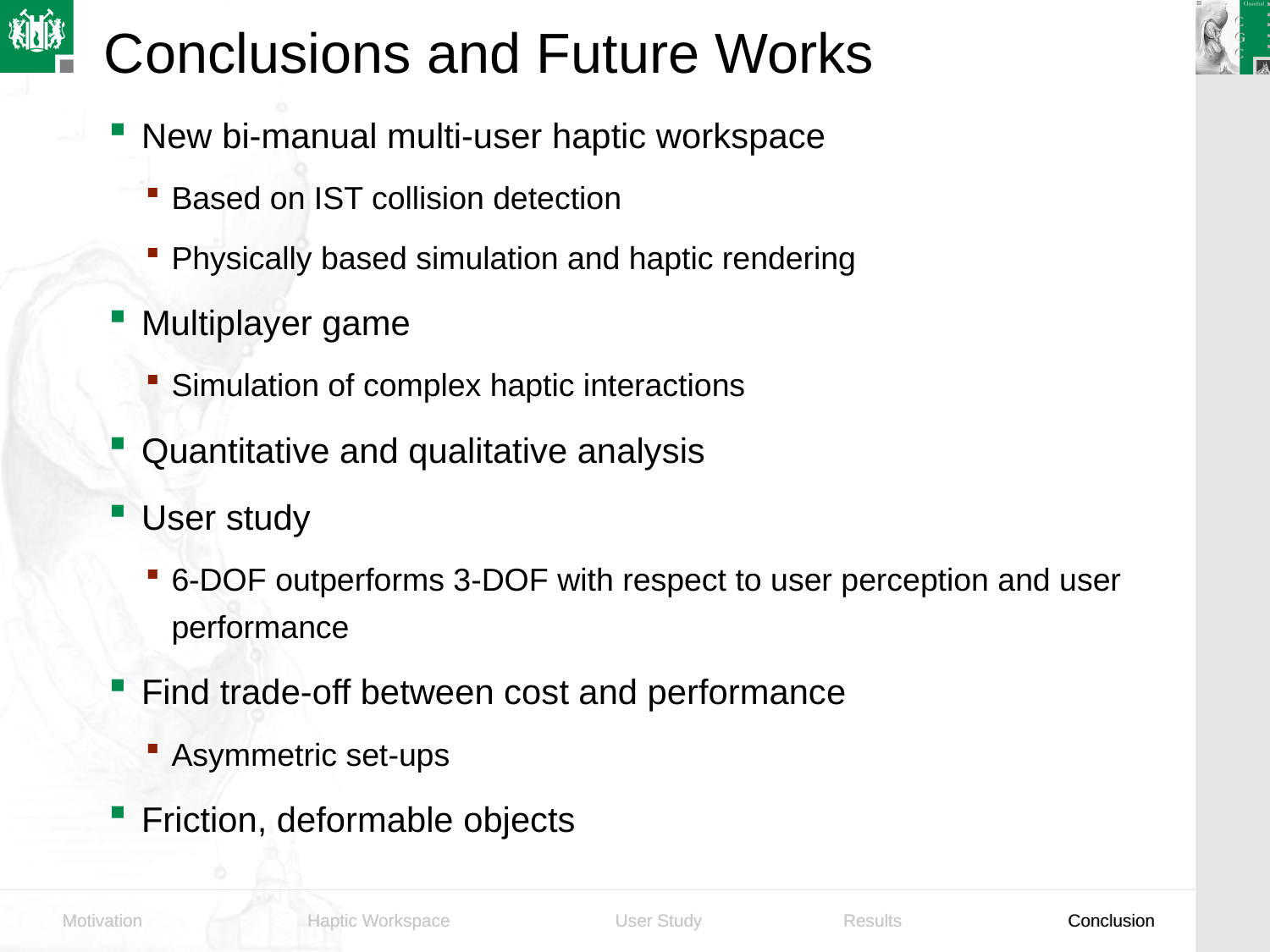

# Conclusions and Future Works
New bi-manual multi-user haptic workspace
Based on IST collision detection
Physically based simulation and haptic rendering
Multiplayer game
Simulation of complex haptic interactions
Quantitative and qualitative analysis
User study
6-DOF outperforms 3-DOF with respect to user perception and user performance
Find trade-off between cost and performance
Asymmetric set-ups
Friction, deformable objects

Motivation                                  Haptic Workspace                                  User Study                             Results                                  Conclusion